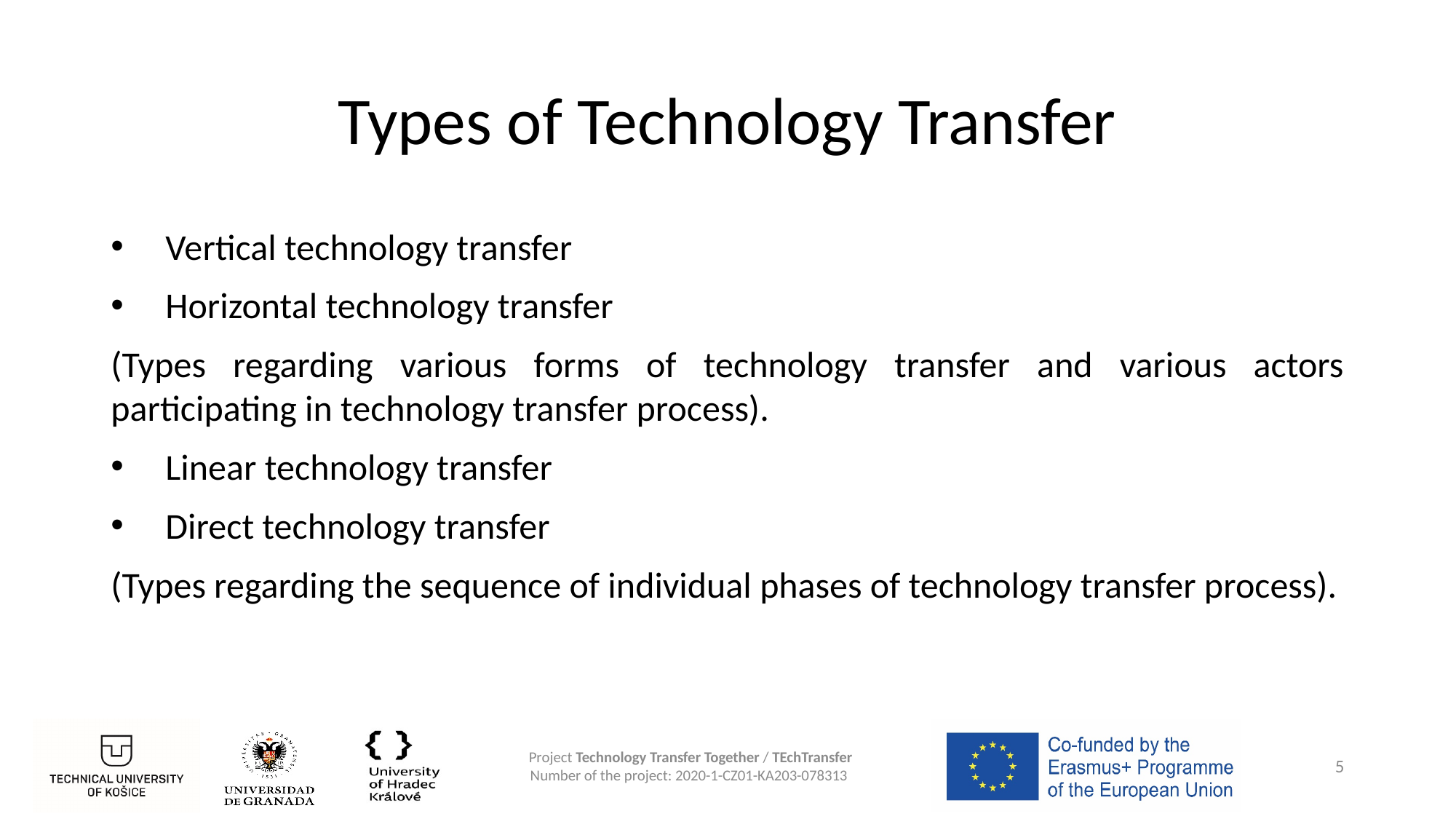

# Types of Technology Transfer
Vertical technology transfer
Horizontal technology transfer
(Types regarding various forms of technology transfer and various actors participating in technology transfer process).
Linear technology transfer
Direct technology transfer
(Types regarding the sequence of individual phases of technology transfer process).
5
Project Technology Transfer Together / TEchTransfer
Number of the project: 2020-1-CZ01-KA203-078313